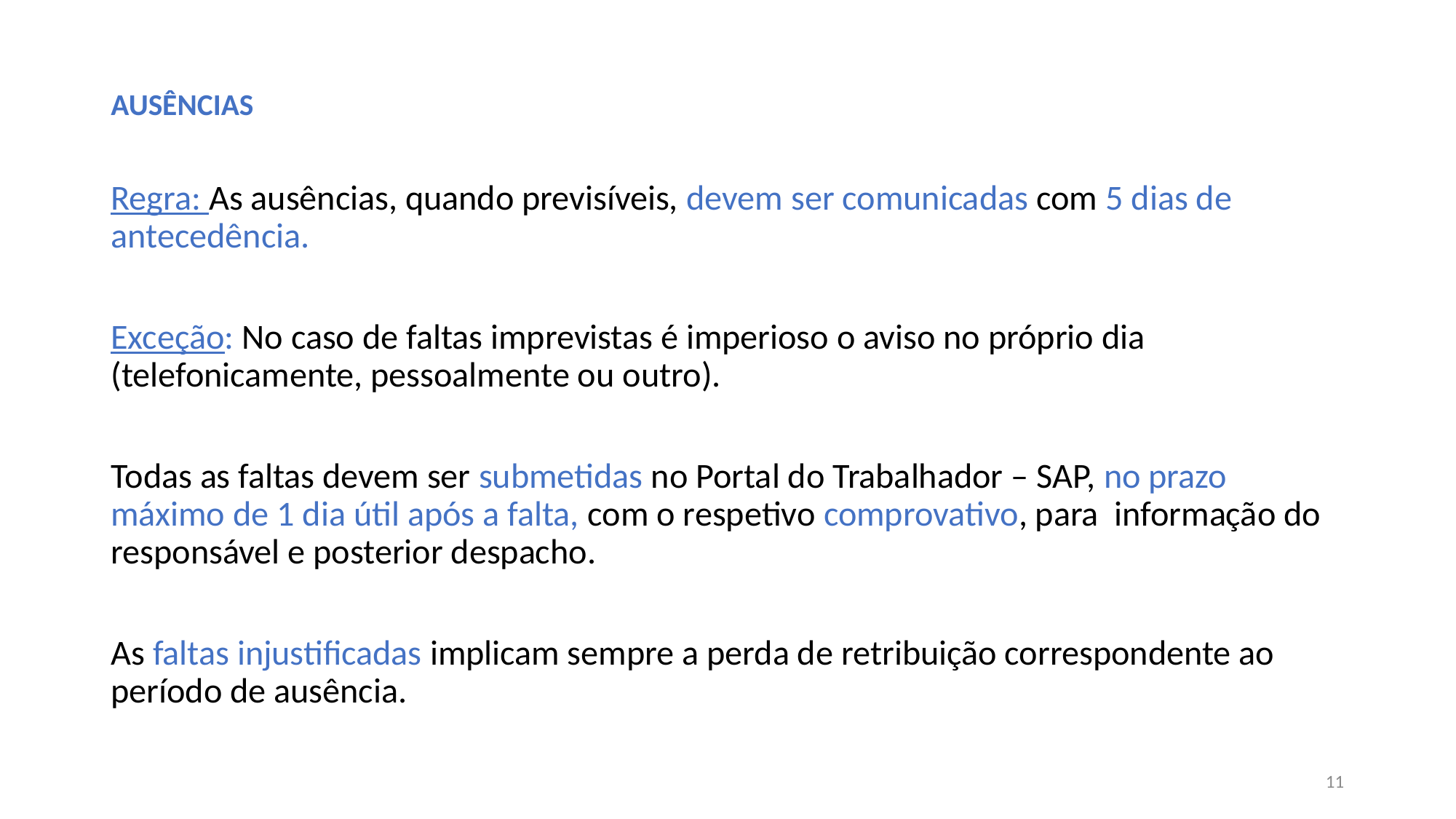

AUSÊNCIAS

Regra: As ausências, quando previsíveis, devem ser comunicadas com 5 dias de antecedência.

Exceção: No caso de faltas imprevistas é imperioso o aviso no próprio dia (telefonicamente, pessoalmente ou outro).

Todas as faltas devem ser submetidas no Portal do Trabalhador – SAP, no prazo máximo de 1 dia útil após a falta, com o respetivo comprovativo, para  informação do responsável e posterior despacho.

As faltas injustificadas implicam sempre a perda de retribuição correspondente ao período de ausência.

11